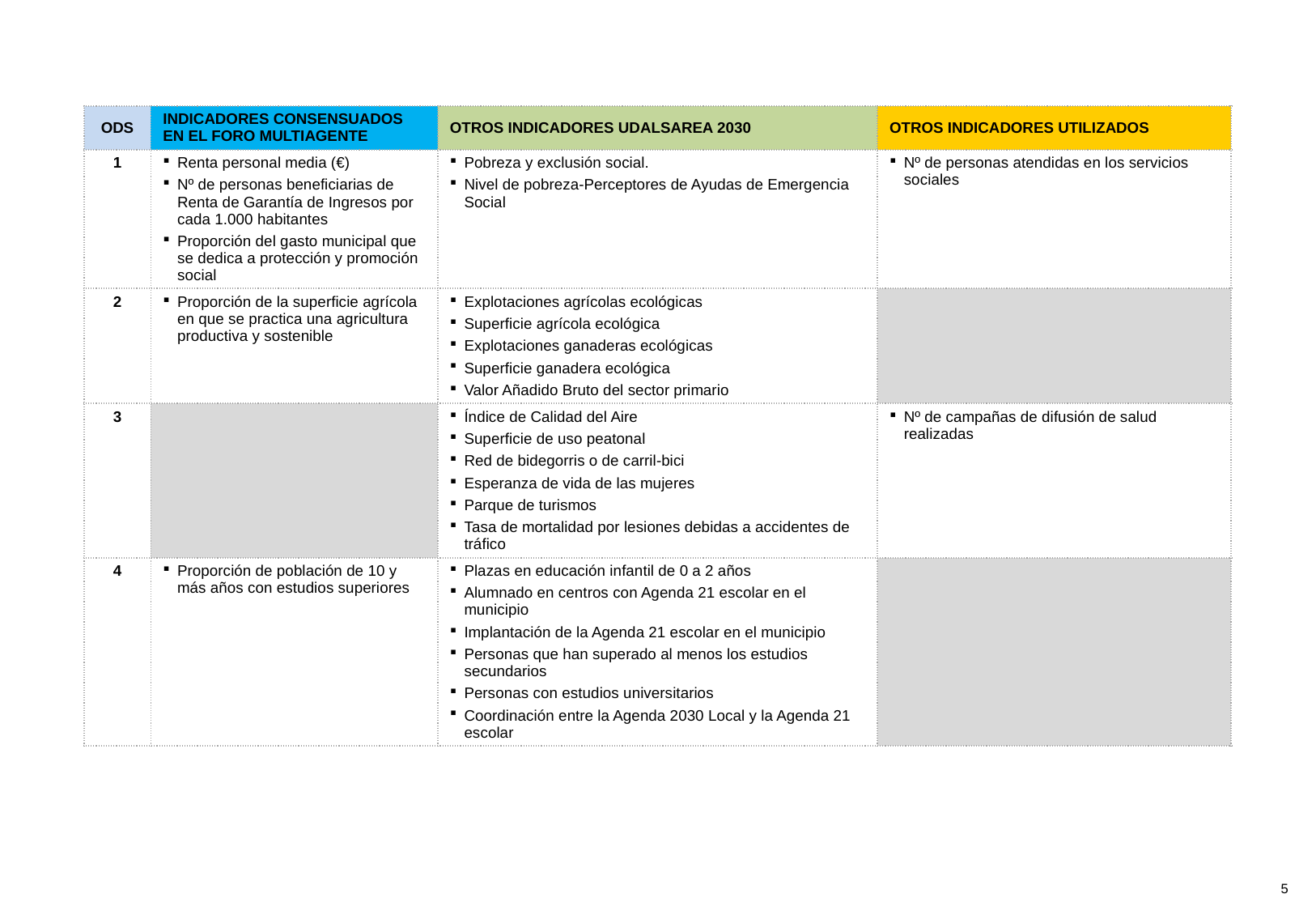

| ODS | INDICADORES CONSENSUADOS EN EL FORO MULTIAGENTE | OTROS INDICADORES UDALSAREA 2030 | OTROS INDICADORES UTILIZADOS |
| --- | --- | --- | --- |
| 1 | Renta personal media (€) Nº de personas beneficiarias de Renta de Garantía de Ingresos por cada 1.000 habitantes Proporción del gasto municipal que se dedica a protección y promoción social | Pobreza y exclusión social. Nivel de pobreza-Perceptores de Ayudas de Emergencia Social | Nº de personas atendidas en los servicios sociales |
| 2 | Proporción de la superficie agrícola en que se practica una agricultura productiva y sostenible | Explotaciones agrícolas ecológicas Superficie agrícola ecológica Explotaciones ganaderas ecológicas Superficie ganadera ecológica Valor Añadido Bruto del sector primario |  |
| 3 |  | Índice de Calidad del Aire Superficie de uso peatonal Red de bidegorris o de carril-bici Esperanza de vida de las mujeres Parque de turismos Tasa de mortalidad por lesiones debidas a accidentes de tráfico | Nº de campañas de difusión de salud realizadas |
| 4 | Proporción de población de 10 y más años con estudios superiores | Plazas en educación infantil de 0 a 2 años Alumnado en centros con Agenda 21 escolar en el municipio Implantación de la Agenda 21 escolar en el municipio Personas que han superado al menos los estudios secundarios Personas con estudios universitarios Coordinación entre la Agenda 2030 Local y la Agenda 21 escolar |  |